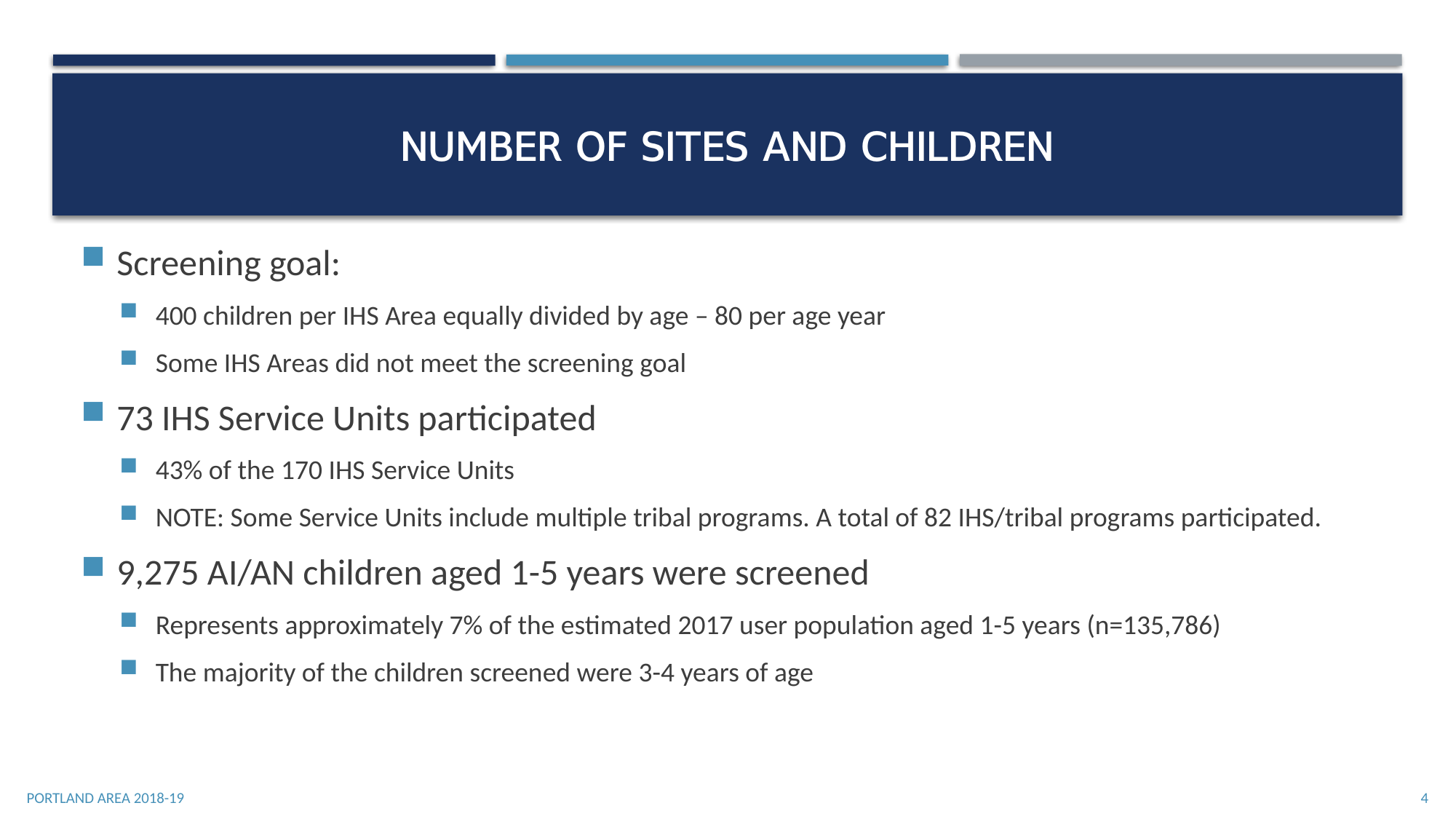

# Number of Sites and Children
Screening goal:
400 children per IHS Area equally divided by age – 80 per age year
Some IHS Areas did not meet the screening goal
73 IHS Service Units participated
43% of the 170 IHS Service Units
NOTE: Some Service Units include multiple tribal programs. A total of 82 IHS/tribal programs participated.
9,275 AI/AN children aged 1-5 years were screened
Represents approximately 7% of the estimated 2017 user population aged 1-5 years (n=135,786)
The majority of the children screened were 3-4 years of age

Portland Area 2018-19
4